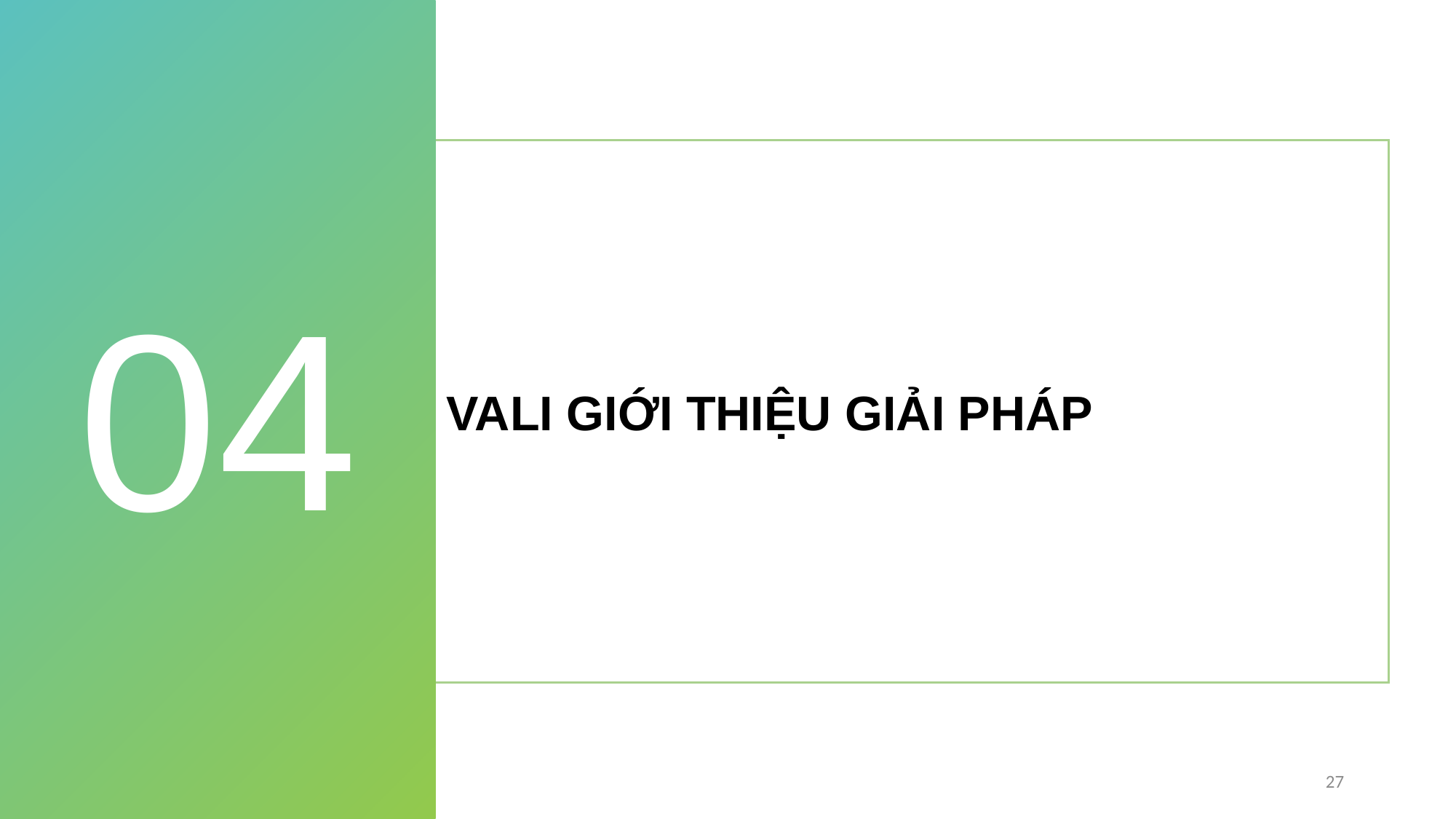

04
VALI GIỚI THIỆU GIẢI PHÁP
27